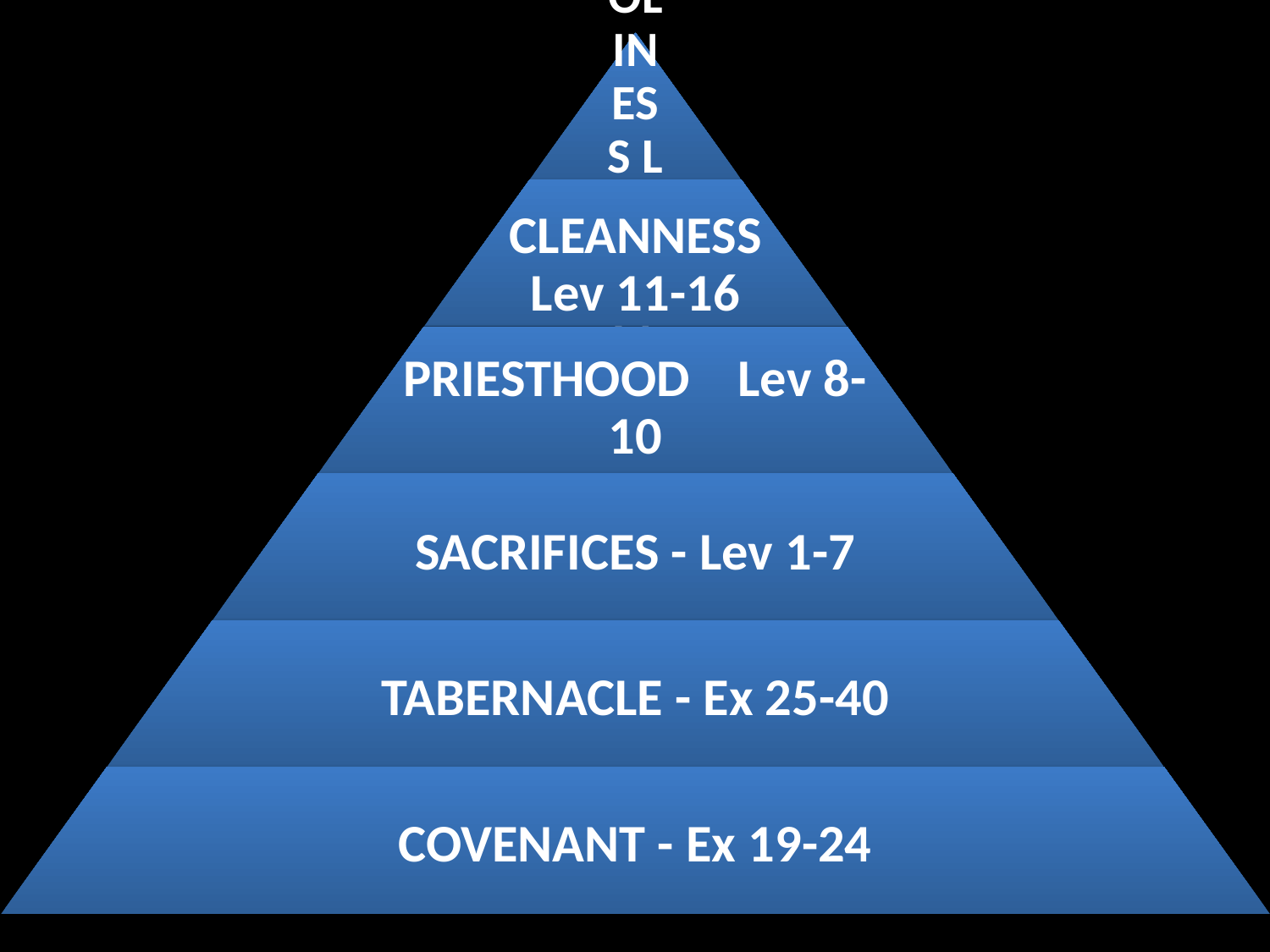

HOLINESS L 17-27
CLEANNESS Lev 11-16
PRIESTHOOD    Lev 8-10
SACRIFICES - Lev 1-7
TABERNACLE - Ex 25-40
COVENANT - Ex 19-24